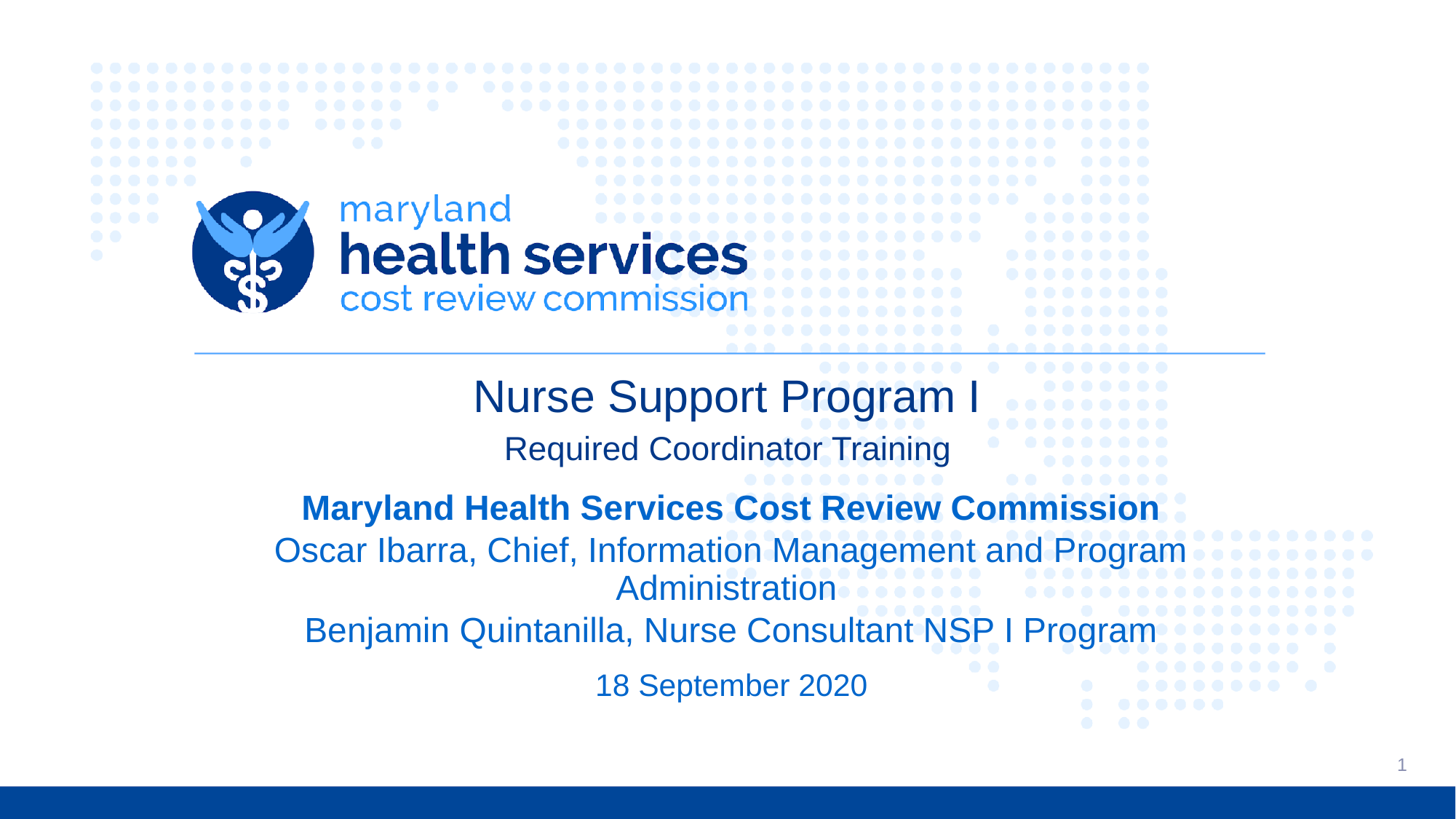

# Nurse Support Program I
Required Coordinator Training
Maryland Health Services Cost Review Commission
Oscar Ibarra, Chief, Information Management and Program Administration
Benjamin Quintanilla, Nurse Consultant NSP I Program

18 September 2020
1